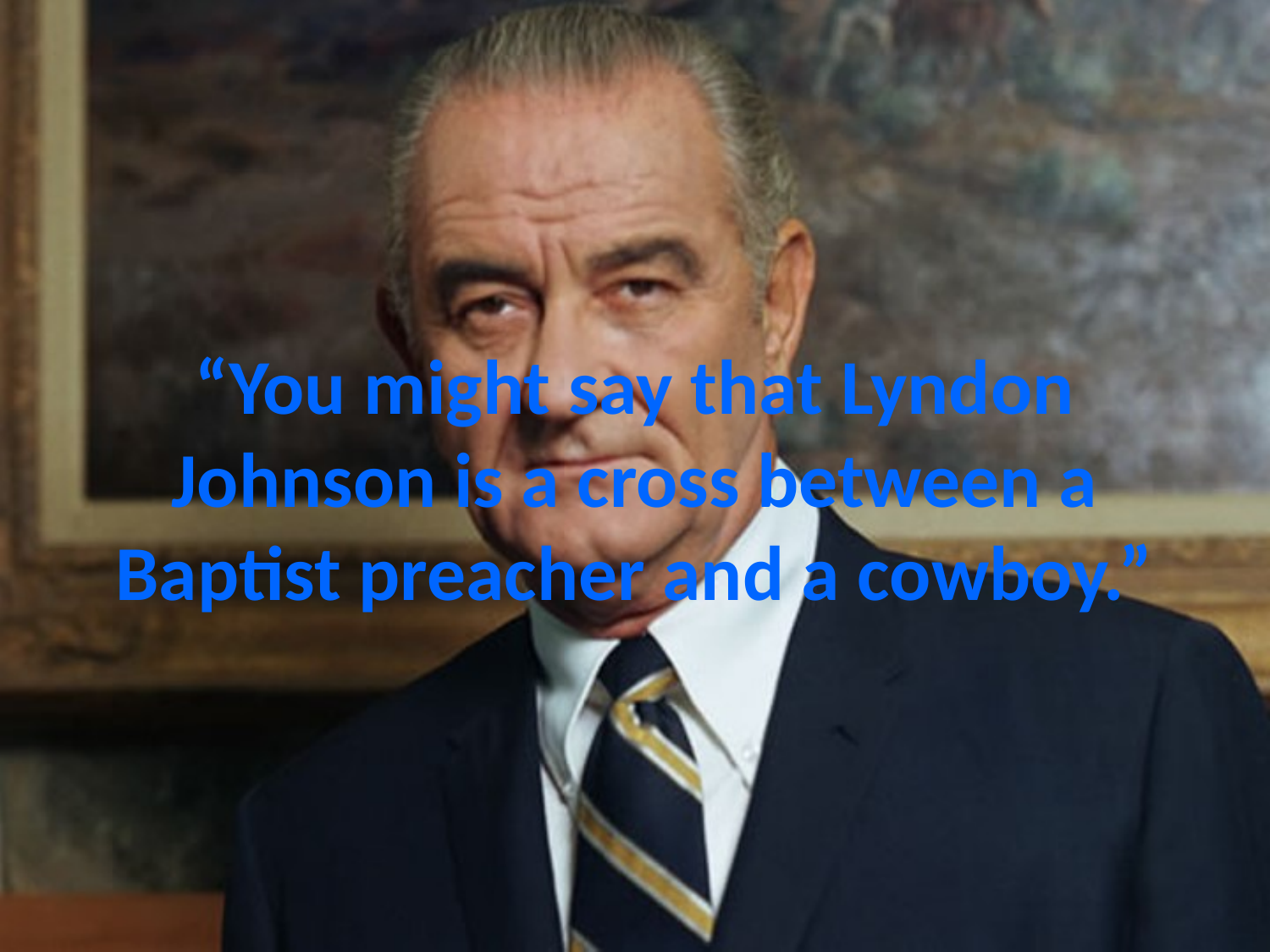

# “You might say that Lyndon Johnson is a cross between a Baptist preacher and a cowboy.”